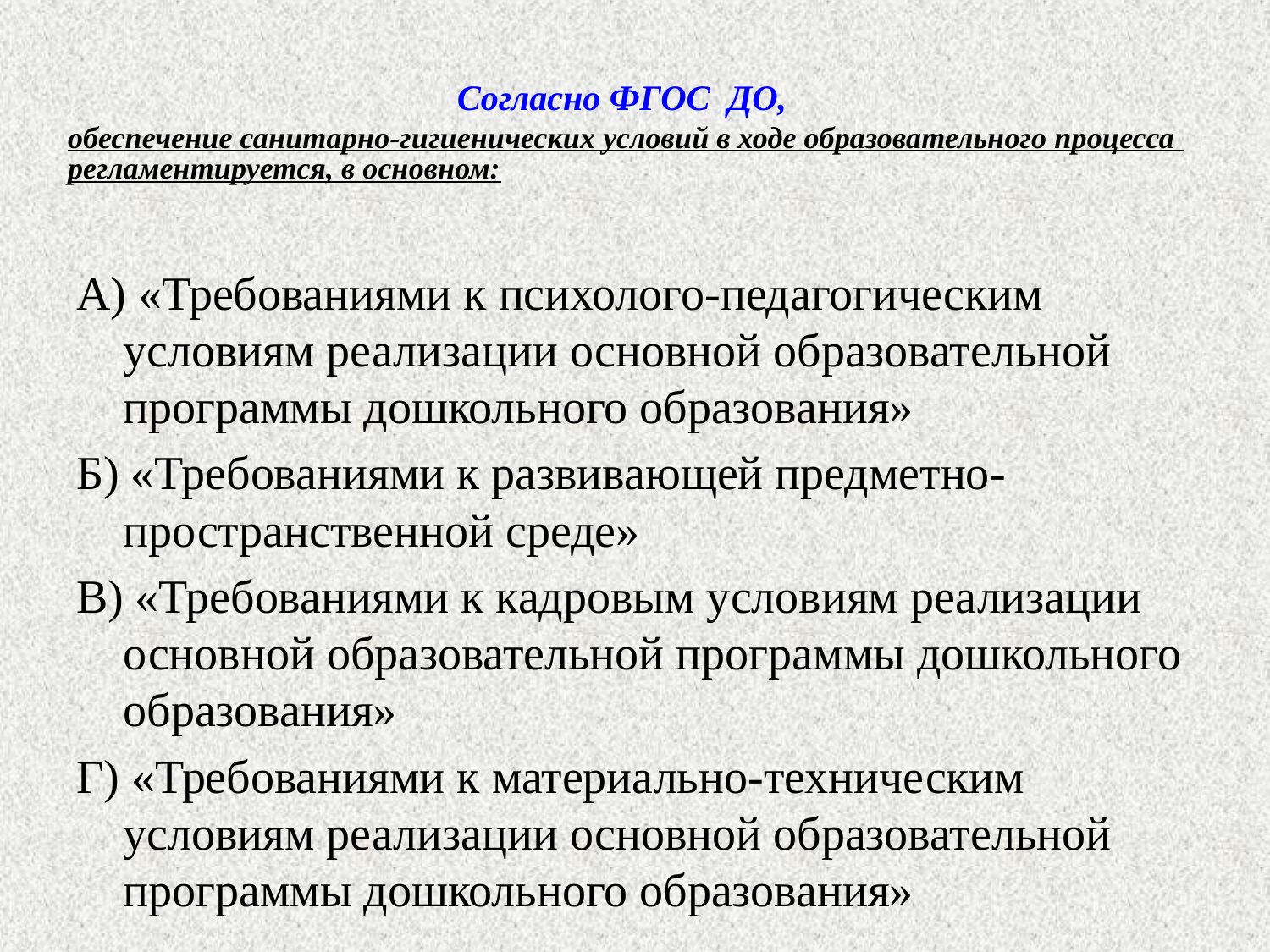

# Согласно ФГОС  ДО, обеспечение санитарно-гигиенических условий в ходе образовательного процесса регламентируется, в основном:
А) «Требованиями к психолого-педагогическим условиям реализации основной образовательной программы дошкольного образования»
Б) «Требованиями к развивающей предметно-пространственной среде»
В) «Требованиями к кадровым условиям реализации основной образовательной программы дошкольного образования»
Г) «Требованиями к материально-техническим условиям реализации основной образовательной программы дошкольного образования»